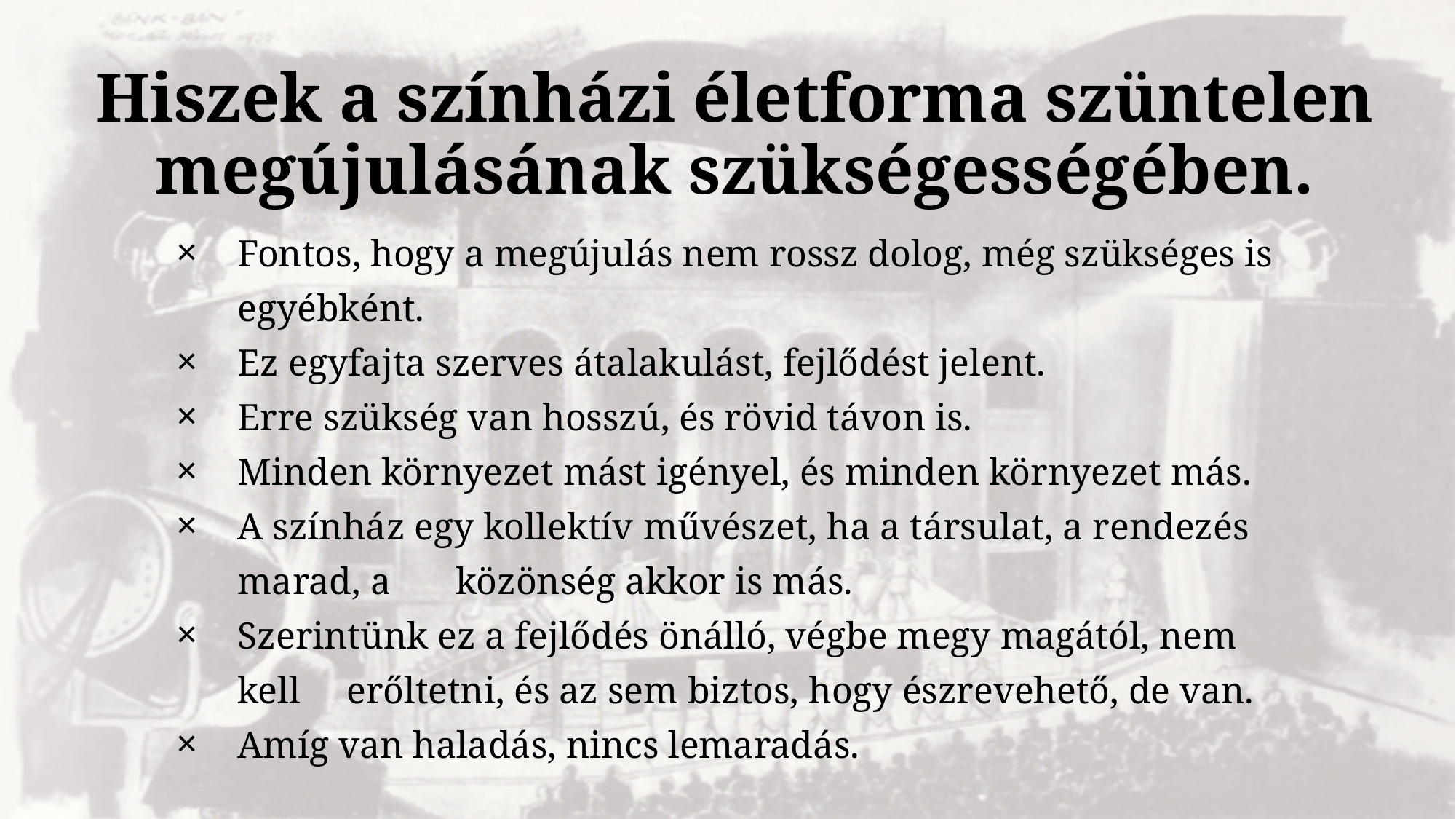

# Hiszek a színházi életforma szüntelen megújulásának szükségességében.
Fontos, hogy a megújulás nem rossz dolog, még szükséges is egyébként.
Ez egyfajta szerves átalakulást, fejlődést jelent.
Erre szükség van hosszú, és rövid távon is.
Minden környezet mást igényel, és minden környezet más.
A színház egy kollektív művészet, ha a társulat, a rendezés marad, a 	közönség akkor is más.
Szerintünk ez a fejlődés önálló, végbe megy magától, nem kell 	erőltetni, és az sem biztos, hogy észrevehető, de van.
Amíg van haladás, nincs lemaradás.